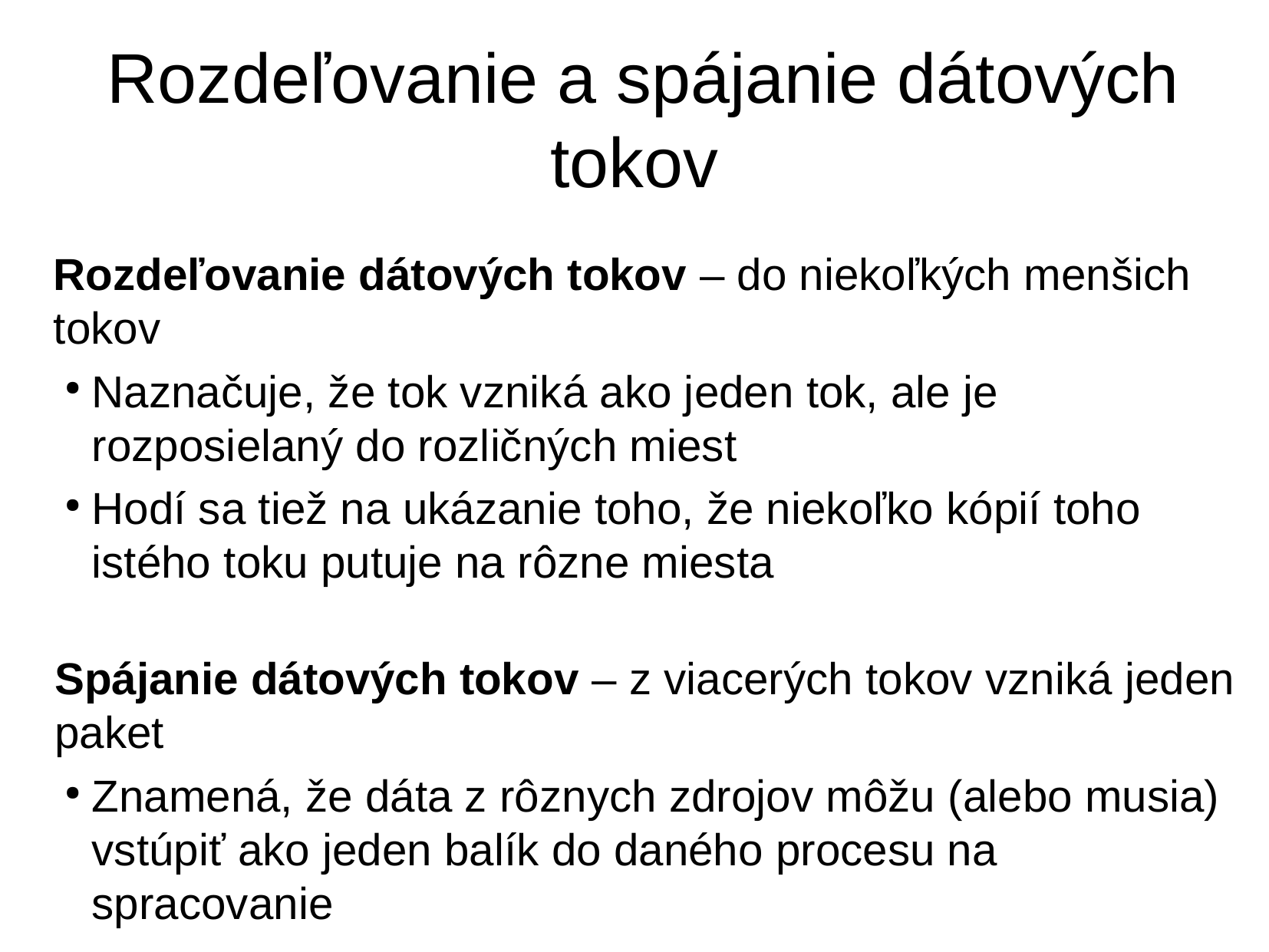

Rozdeľovanie a spájanie dátových tokov
	Rozdeľovanie dátových tokov – do niekoľkých menšich tokov
Naznačuje, že tok vzniká ako jeden tok, ale je rozposielaný do rozličných miest
Hodí sa tiež na ukázanie toho, že niekoľko kópií toho istého toku putuje na rôzne miesta
Spájanie dátových tokov – z viacerých tokov vzniká jeden paket
Znamená, že dáta z rôznych zdrojov môžu (alebo musia) vstúpiť ako jeden balík do daného procesu na spracovanie